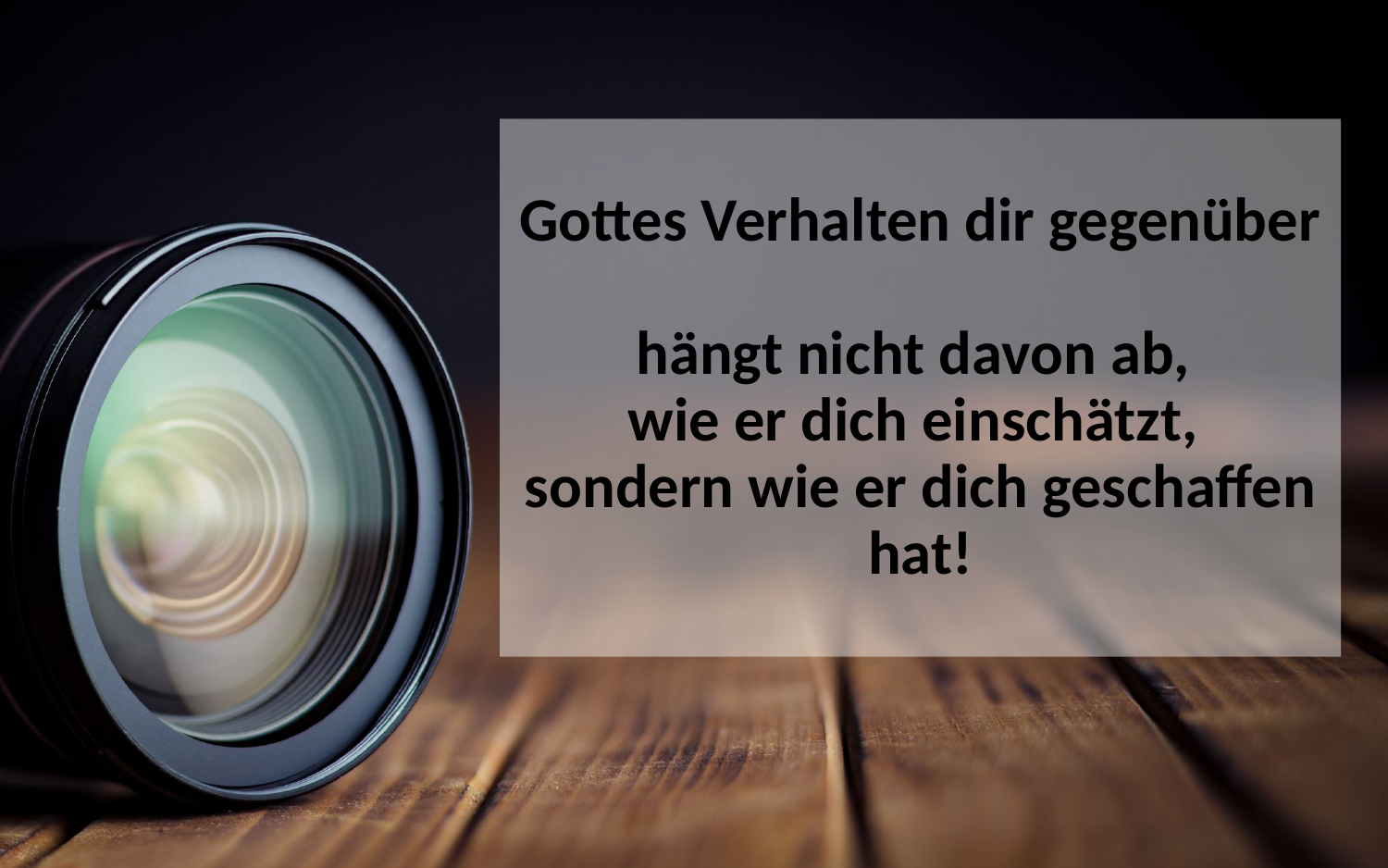

# Gottes Verhalten dir gegenüber hängt nicht davon ab, wie er dich einschätzt, sondern wie er dich geschaffen hat!